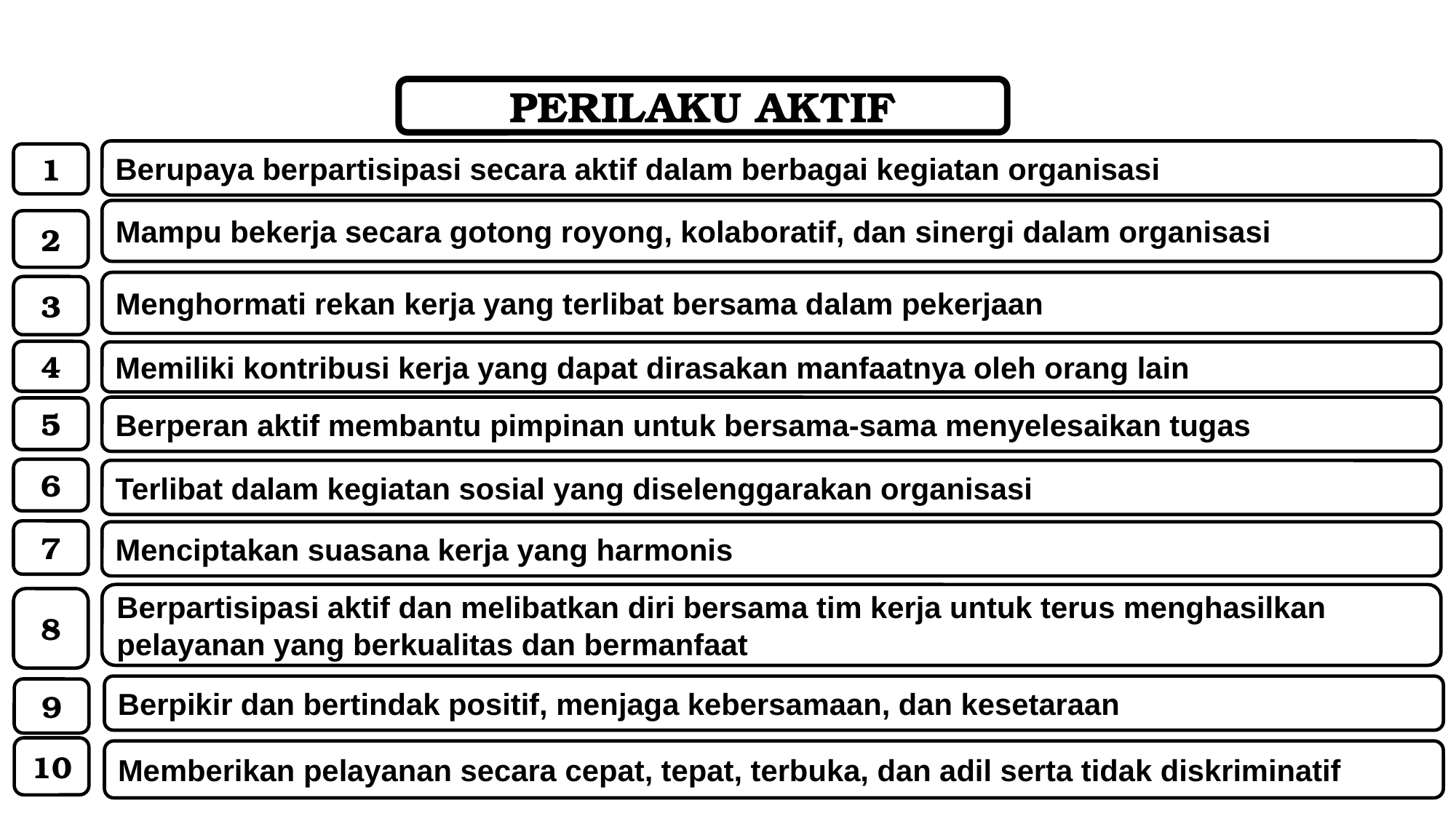

PERILAKU AKTIF
Berupaya berpartisipasi secara aktif dalam berbagai kegiatan organisasi
1
Mampu bekerja secara gotong royong, kolaboratif, dan sinergi dalam organisasi
2
Menghormati rekan kerja yang terlibat bersama dalam pekerjaan
3
4
Memiliki kontribusi kerja yang dapat dirasakan manfaatnya oleh orang lain
Berperan aktif membantu pimpinan untuk bersama-sama menyelesaikan tugas
5
6
Terlibat dalam kegiatan sosial yang diselenggarakan organisasi
7
Menciptakan suasana kerja yang harmonis
Berpartisipasi aktif dan melibatkan diri bersama tim kerja untuk terus menghasilkan pelayanan yang berkualitas dan bermanfaat
8
Berpikir dan bertindak positif, menjaga kebersamaan, dan kesetaraan
9
10
Memberikan pelayanan secara cepat, tepat, terbuka, dan adil serta tidak diskriminatif